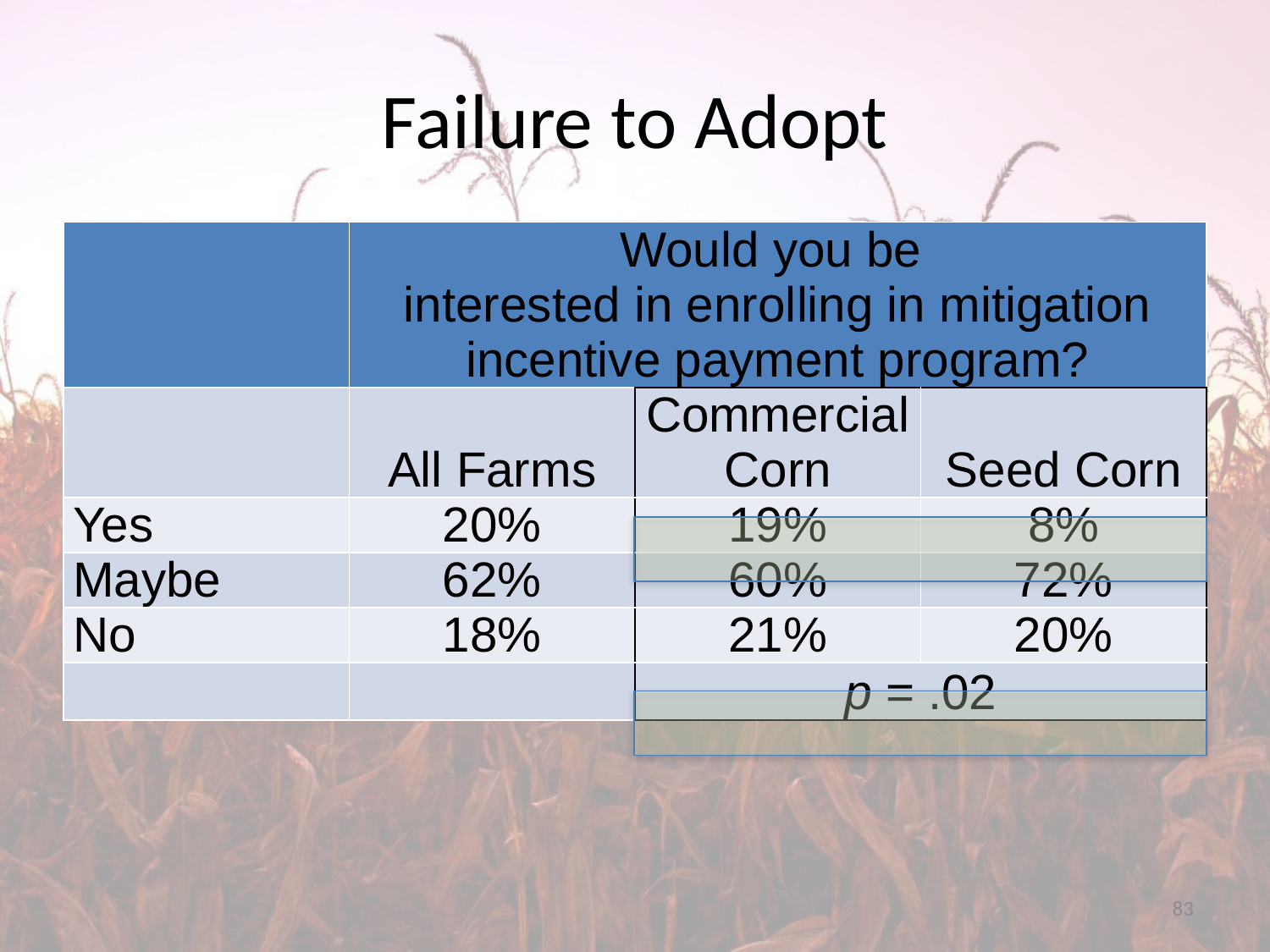

# Failure to Adopt
|  | Would you be interested in enrolling in mitigation incentive payment program? |  |  |
| --- | --- | --- | --- |
|  | All Farms | Commercial Corn | Seed Corn |
| Yes | 20% | 19% | 8% |
| Maybe | 62% | 60% | 72% |
| No | 18% | 21% | 20% |
|  |  | p = .02 |  |

83